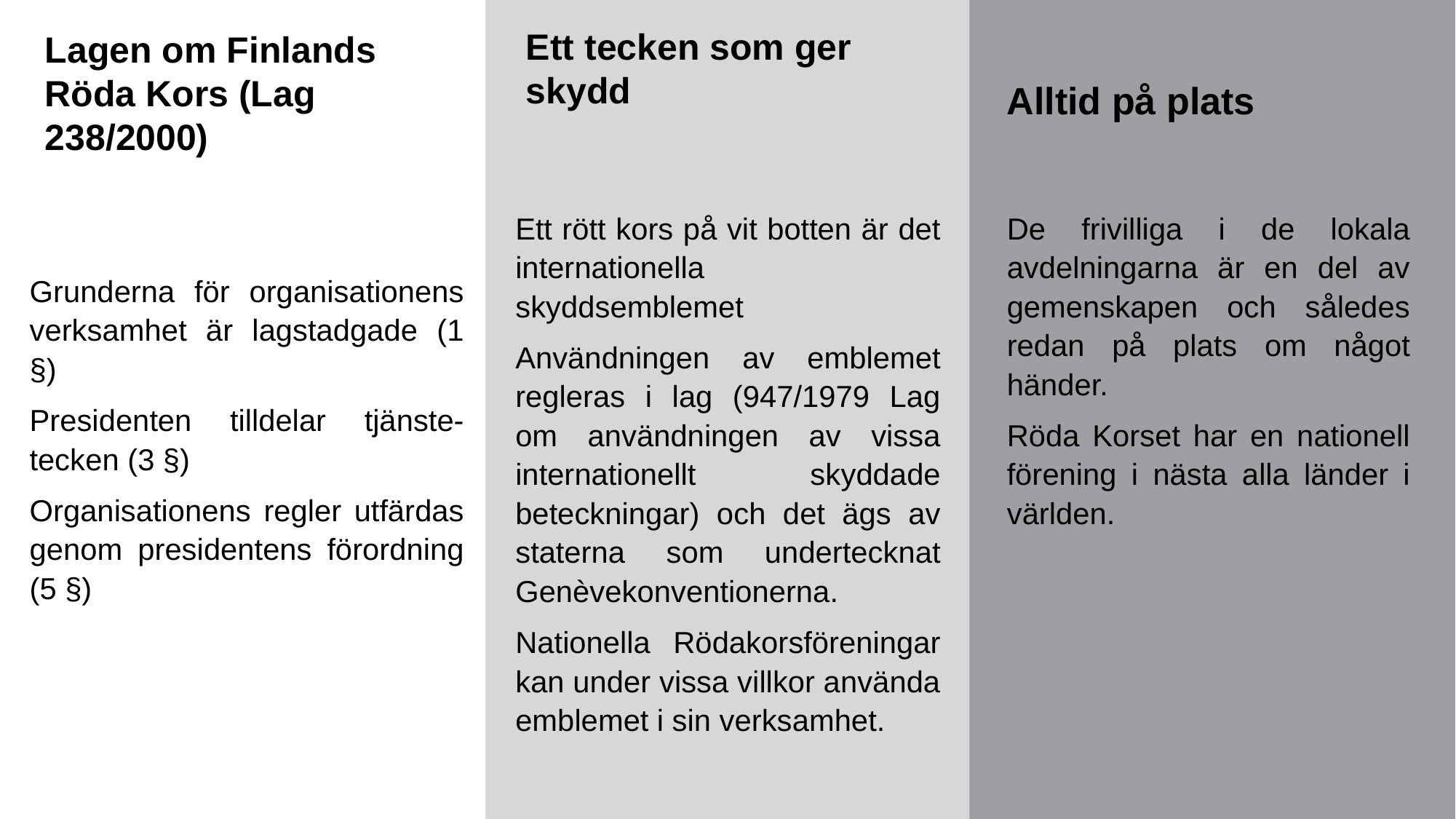

Alltid på plats
Ett tecken som ger skydd

Lagen om Finlands Röda Kors (Lag 238/2000)

De frivilliga i de lokala avdelningarna är en del av gemenskapen och således redan på plats om något händer.
Röda Korset har en nationell förening i nästa alla länder i världen.

Ett rött kors på vit botten är det internationella skyddsemblemet
Användningen av emblemet regleras i lag (947/1979 Lag om användningen av vissa internationellt skyddade beteckningar) och det ägs av staterna som undertecknat Genèvekonventionerna.
Nationella Rödakorsföreningar kan under vissa villkor använda emblemet i sin verksamhet.

Grunderna för organisationens verksamhet är lagstadgade (1 §)
Presidenten tilldelar tjänste-tecken (3 §)
Organisationens regler utfärdas genom presidentens förordning (5 §)